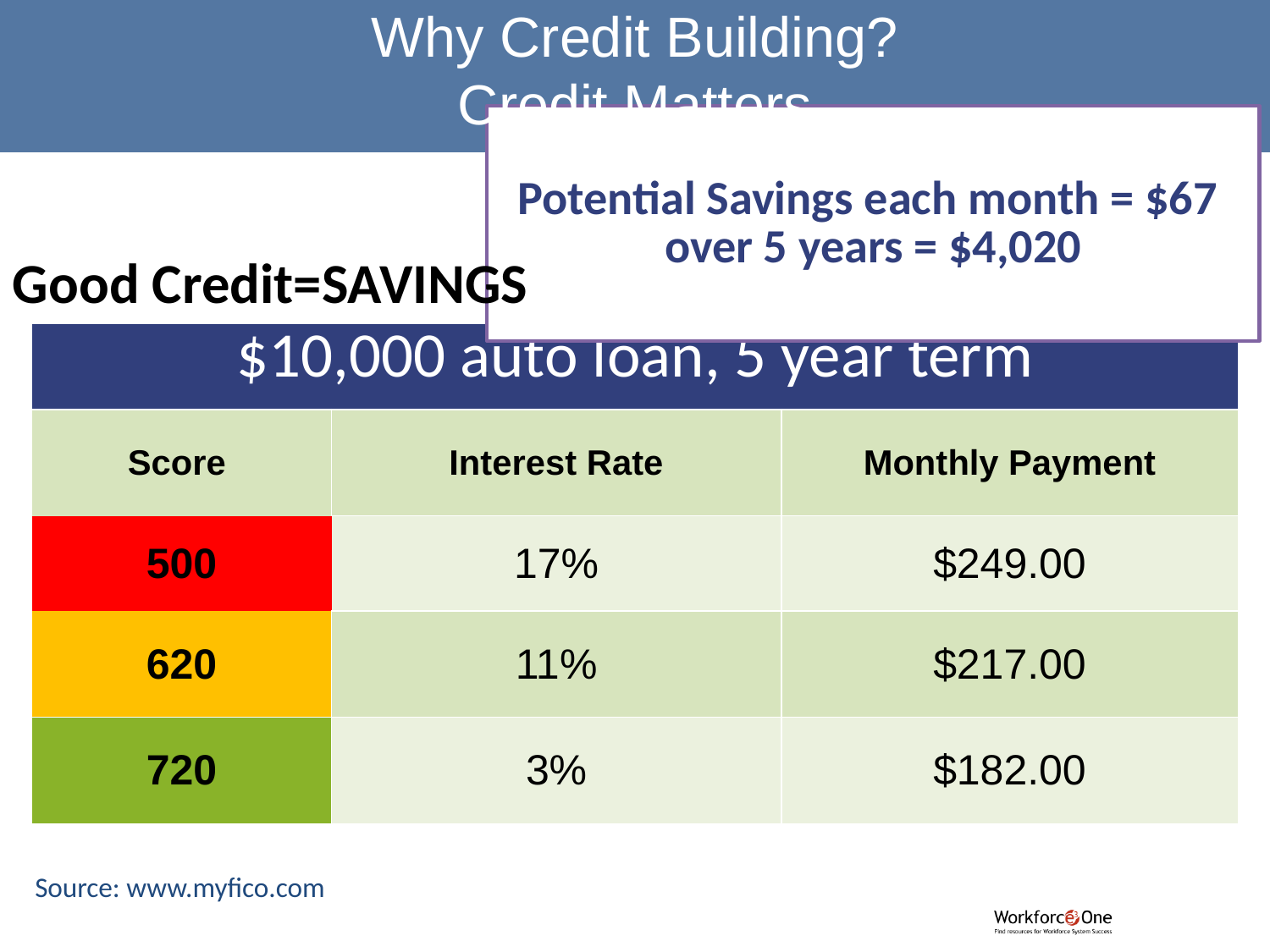

Why Credit Building?
Credit Matters
# Potential Savings each month = $67 over 5 years = $4,020
Good Credit=SAVINGS
| $10,000 auto loan, 5 year term |  |  |
| --- | --- | --- |
| Score | Interest Rate | Monthly Payment |
| 500 | 17% | $249.00 |
| 620 | 11% | $217.00 |
| 720 | 3% | $182.00 |
Source: www.myfico.com